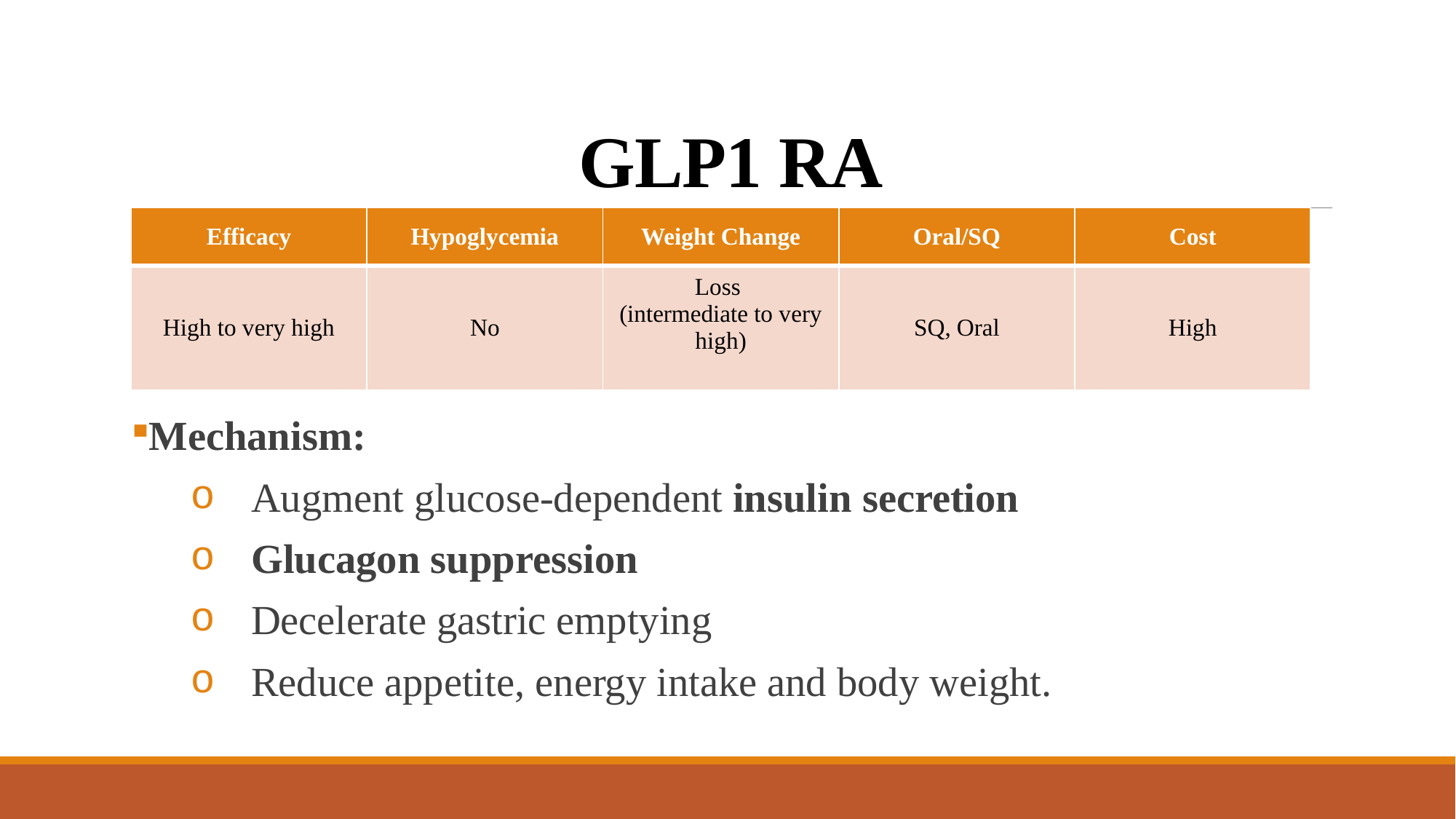

# GLP1 RA
| Efficacy | Hypoglycemia | Weight Change | Oral/SQ | Cost |
| --- | --- | --- | --- | --- |
| High to very high | No | Loss (intermediate to very high) | SQ, Oral | High |
Mechanism:
Augment glucose-dependent insulin secretion
Glucagon suppression
Decelerate gastric emptying
Reduce appetite, energy intake and body weight.